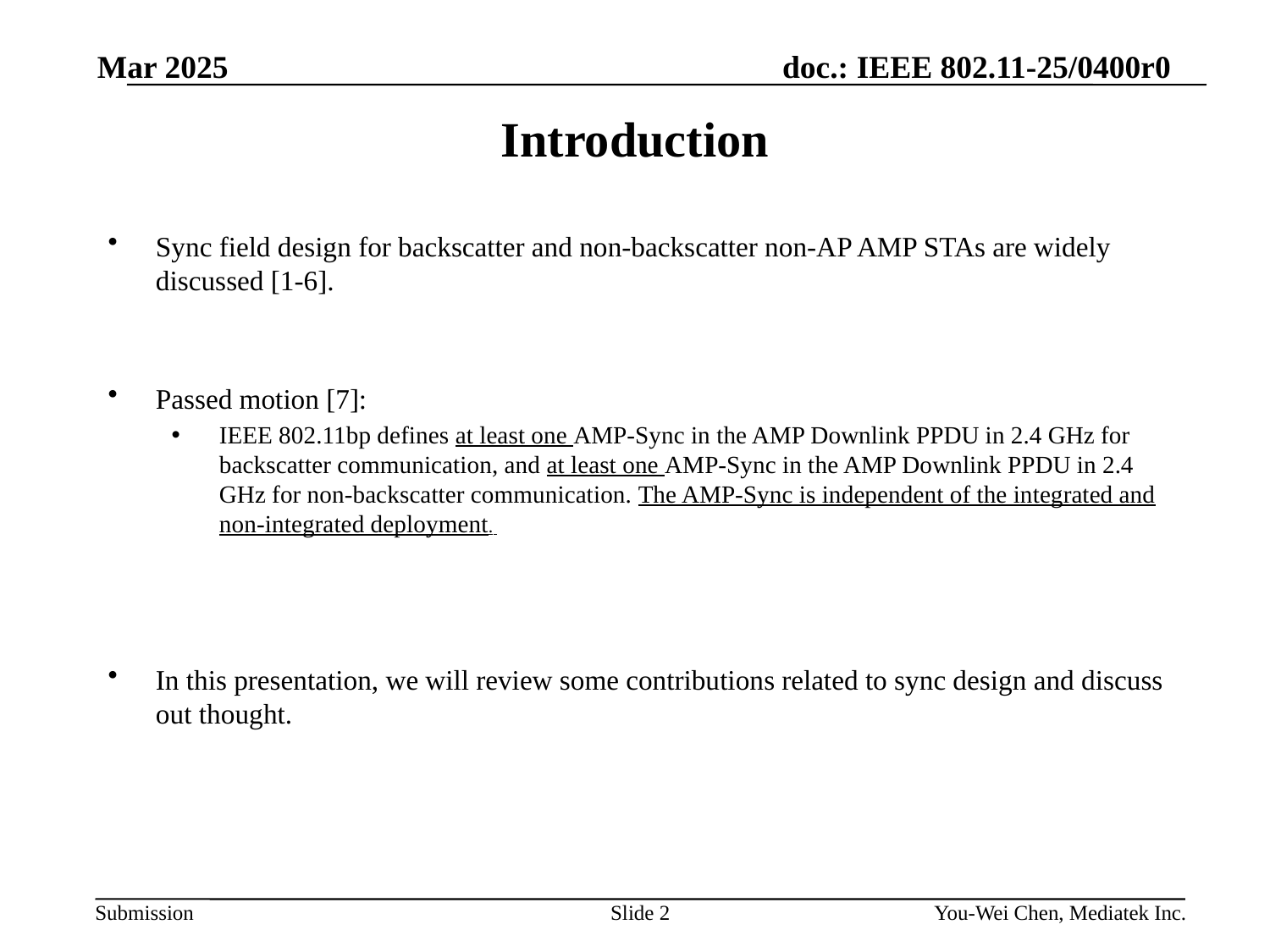

# Introduction
Sync field design for backscatter and non-backscatter non-AP AMP STAs are widely discussed [1-6].

Passed motion [7]:
IEEE 802.11bp defines at least one AMP-Sync in the AMP Downlink PPDU in 2.4 GHz for backscatter communication, and at least one AMP-Sync in the AMP Downlink PPDU in 2.4 GHz for non-backscatter communication. The AMP-Sync is independent of the integrated and non-integrated deployment.

In this presentation, we will review some contributions related to sync design and discuss out thought.
Slide 2
You-Wei Chen, Mediatek Inc.